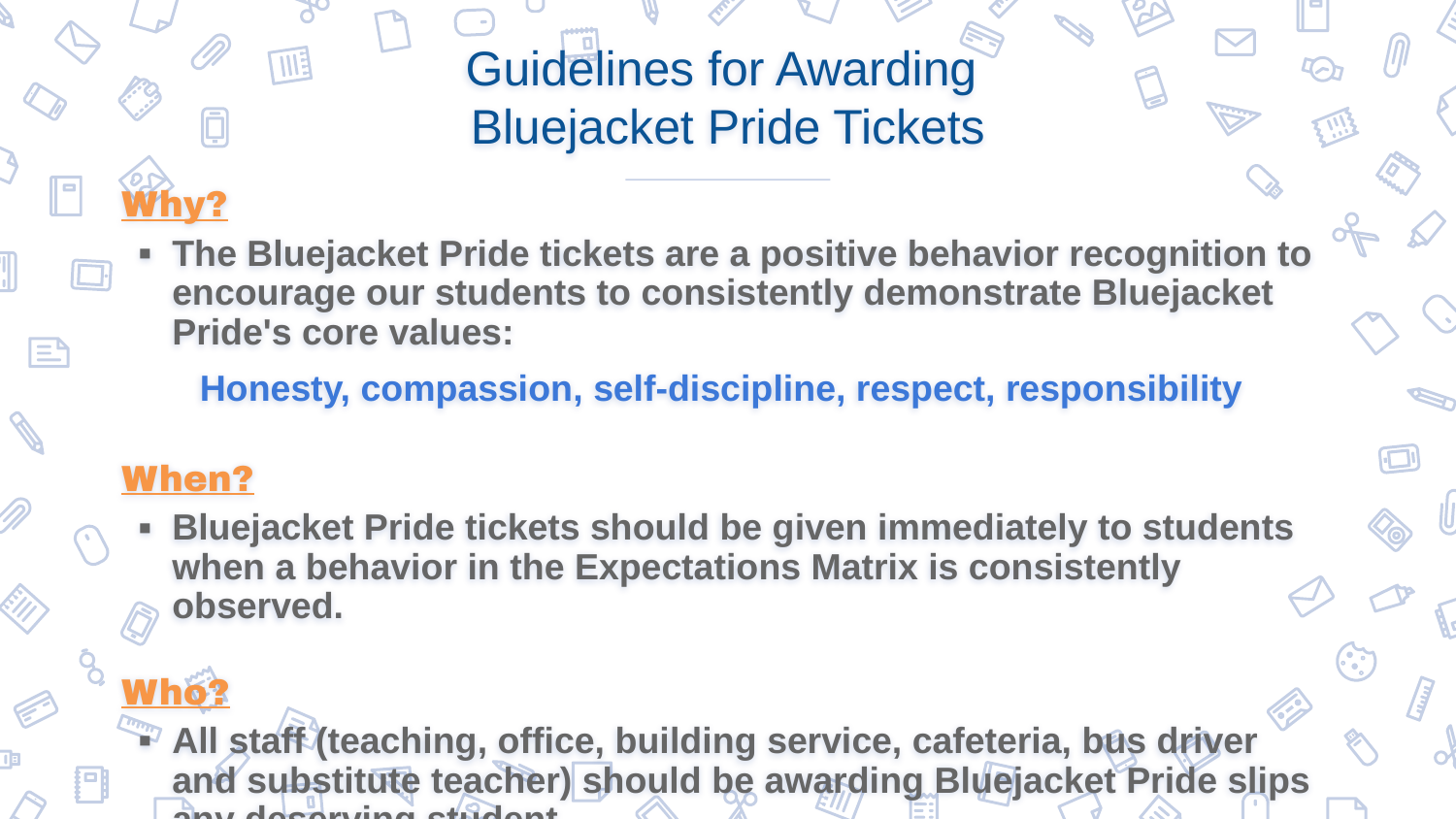

# Guidelines for Awarding
Bluejacket Pride Tickets
Why?
The Bluejacket Pride tickets are a positive behavior recognition to encourage our students to consistently demonstrate Bluejacket Pride's core values:
Honesty, compassion, self-discipline, respect, responsibility

When?
Bluejacket Pride tickets should be given immediately to students when a behavior in the Expectations Matrix is consistently observed.

Who?
All staff (teaching, office, building service, cafeteria, bus driver and substitute teacher) should be awarding Bluejacket Pride slips any deserving student.